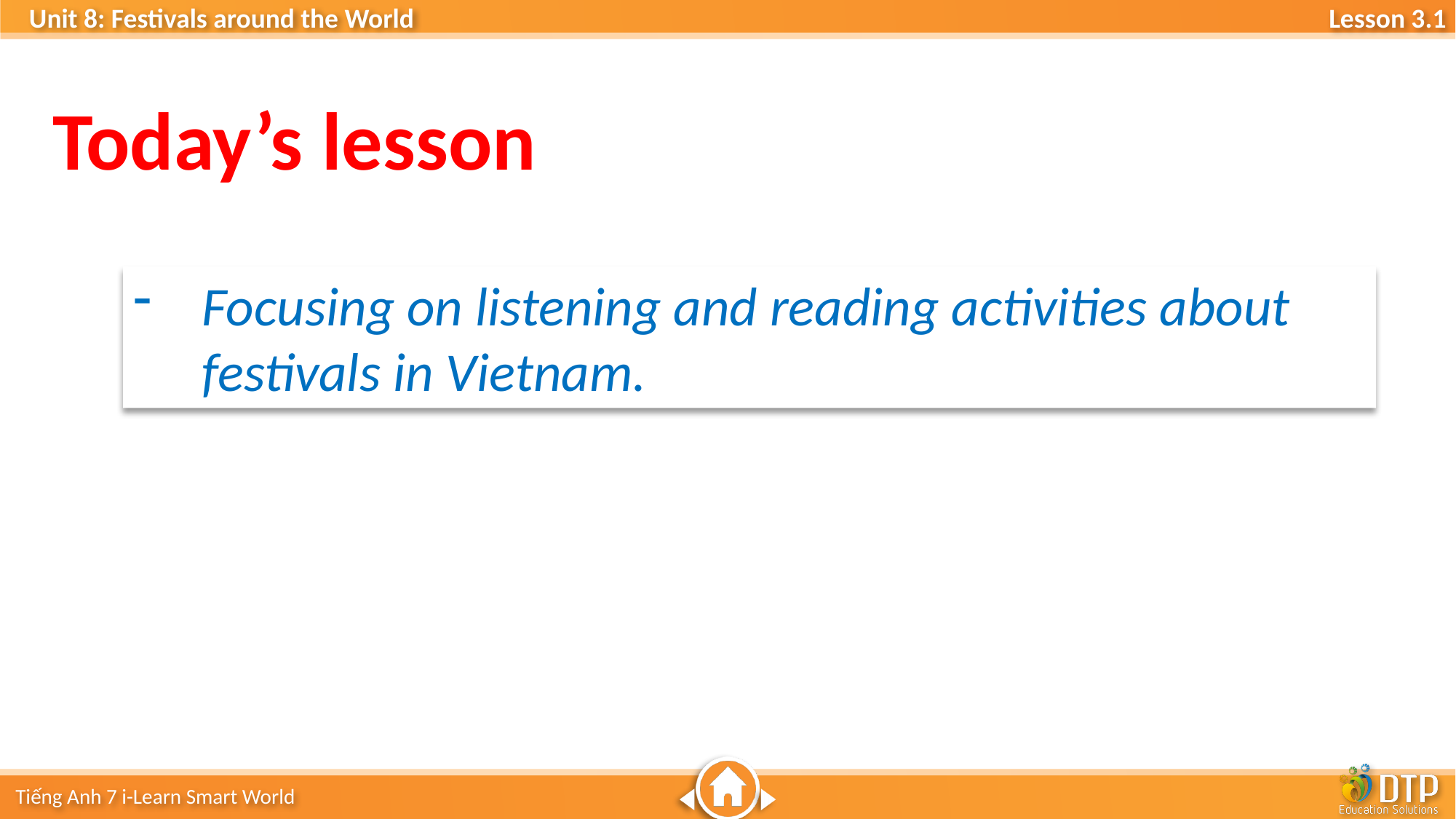

Today’s lesson
Focusing on listening and reading activities about festivals in Vietnam.